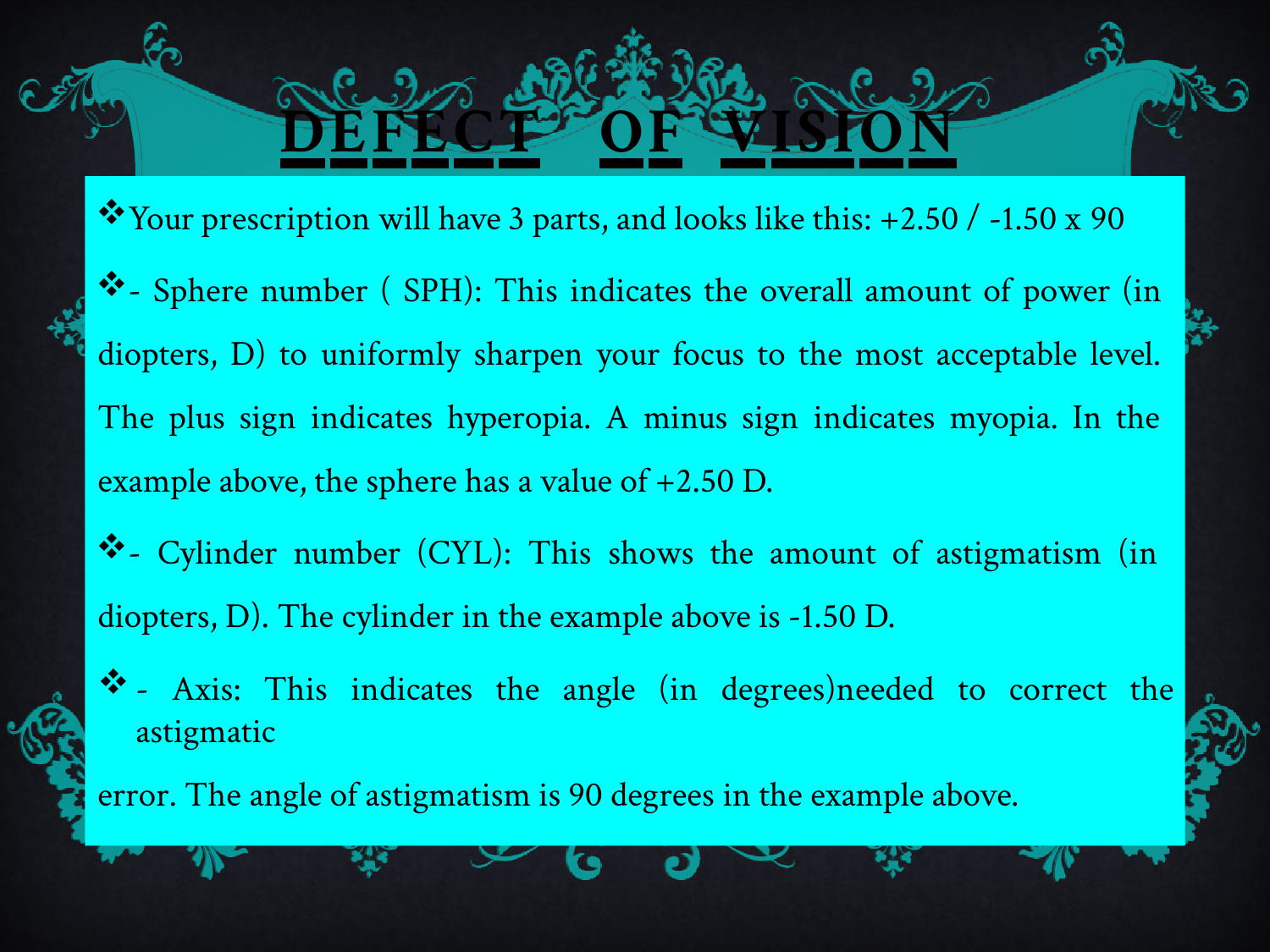

# DEFECT	OF	VISION

Your prescription will have 3 parts, and looks like this: +2.50 / -1.50 x 90
- Sphere number ( SPH): This indicates the overall amount of power (in  diopters, D) to uniformly sharpen your focus to the most acceptable level.  The plus sign indicates hyperopia. A minus sign indicates myopia. In the  example above, the sphere has a value of +2.50 D.
- Cylinder number (CYL): This shows the amount of astigmatism (in  diopters, D). The cylinder in the example above is -1.50 D.
- Axis: This indicates the angle (in degrees)needed to correct the astigmatic
error. The angle of astigmatism is 90 degrees in the example above.